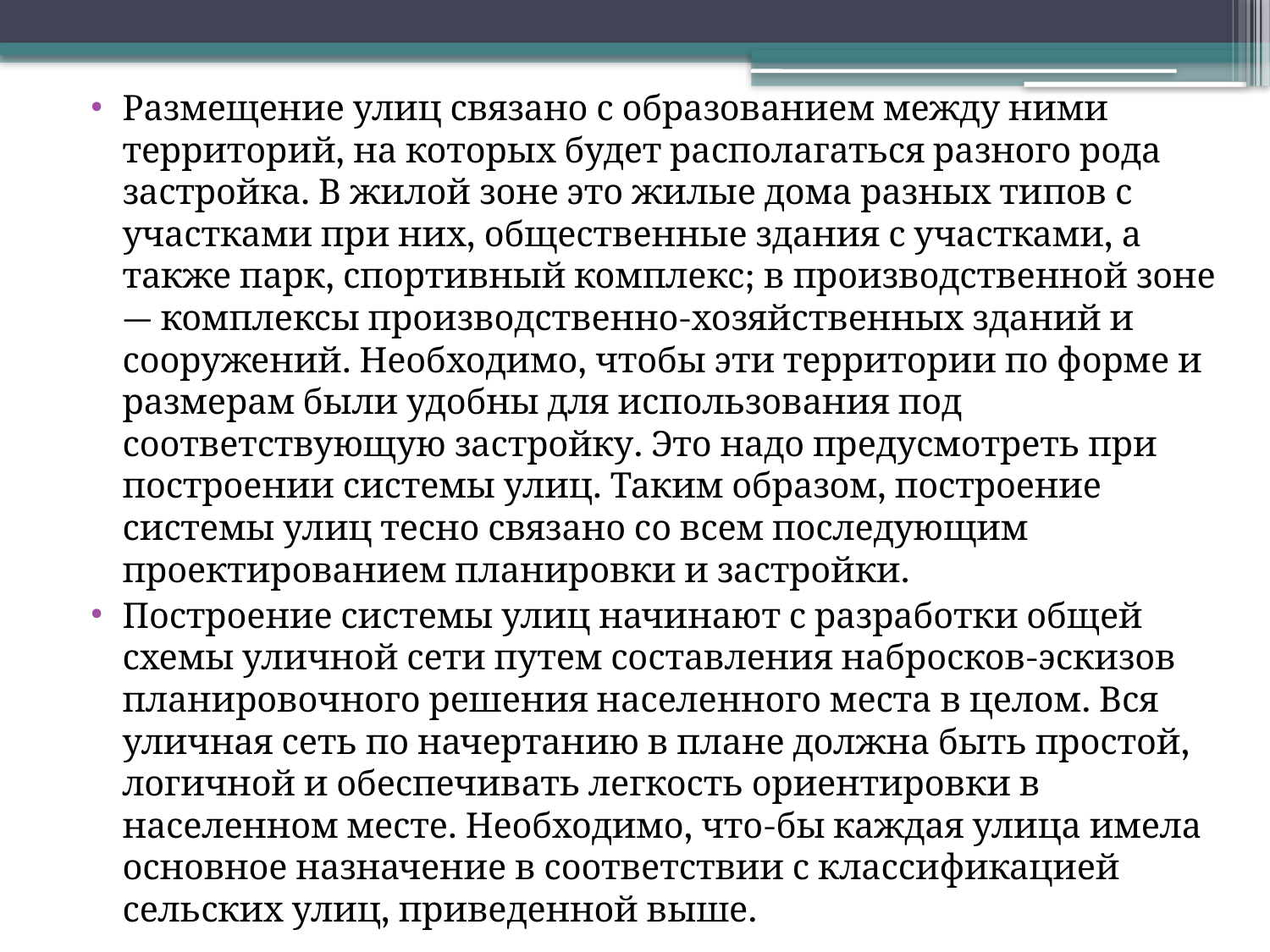

Размещение улиц связано с образованием между ними территорий, на которых будет располагаться разного рода застройка. В жилой зоне это жилые дома разных типов с участками при них, общественные здания с участками, а также парк, спортивный комплекс; в производственной зоне — комплексы производственно-хозяйственных зданий и сооружений. Необходимо, чтобы эти территории по форме и размерам были удобны для использования под соответствующую застройку. Это надо предусмотреть при построении системы улиц. Таким образом, построение системы улиц тесно связано со всем последующим проектированием планировки и застройки.
Построение системы улиц начинают с разработки общей схемы уличной сети путем составления набросков-эскизов планиро­вочного решения населенного места в целом. Вся уличная сеть по начертанию в плане должна быть простой, логичной и обеспечивать легкость ориентировки в населенном месте. Необходимо, что-бы каждая улица имела основное назначение в соответствии с классификацией сельских улиц, приведенной выше.